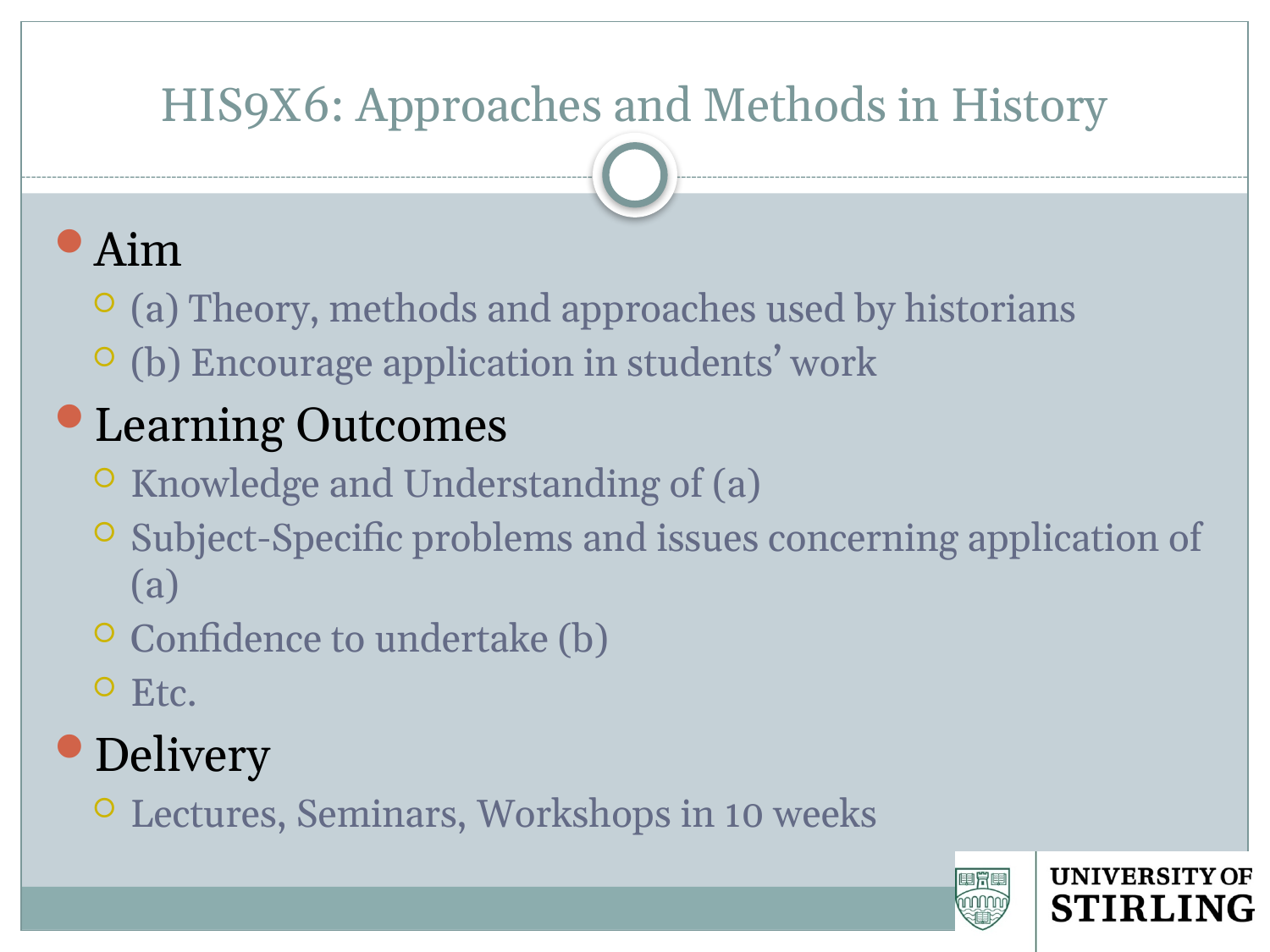

# HIS9X6: Approaches and Methods in History
Aim
(a) Theory, methods and approaches used by historians
(b) Encourage application in students’ work
Learning Outcomes
Knowledge and Understanding of (a)
Subject-Specific problems and issues concerning application of (a)
Confidence to undertake (b)
Etc.
Delivery
Lectures, Seminars, Workshops in 10 weeks